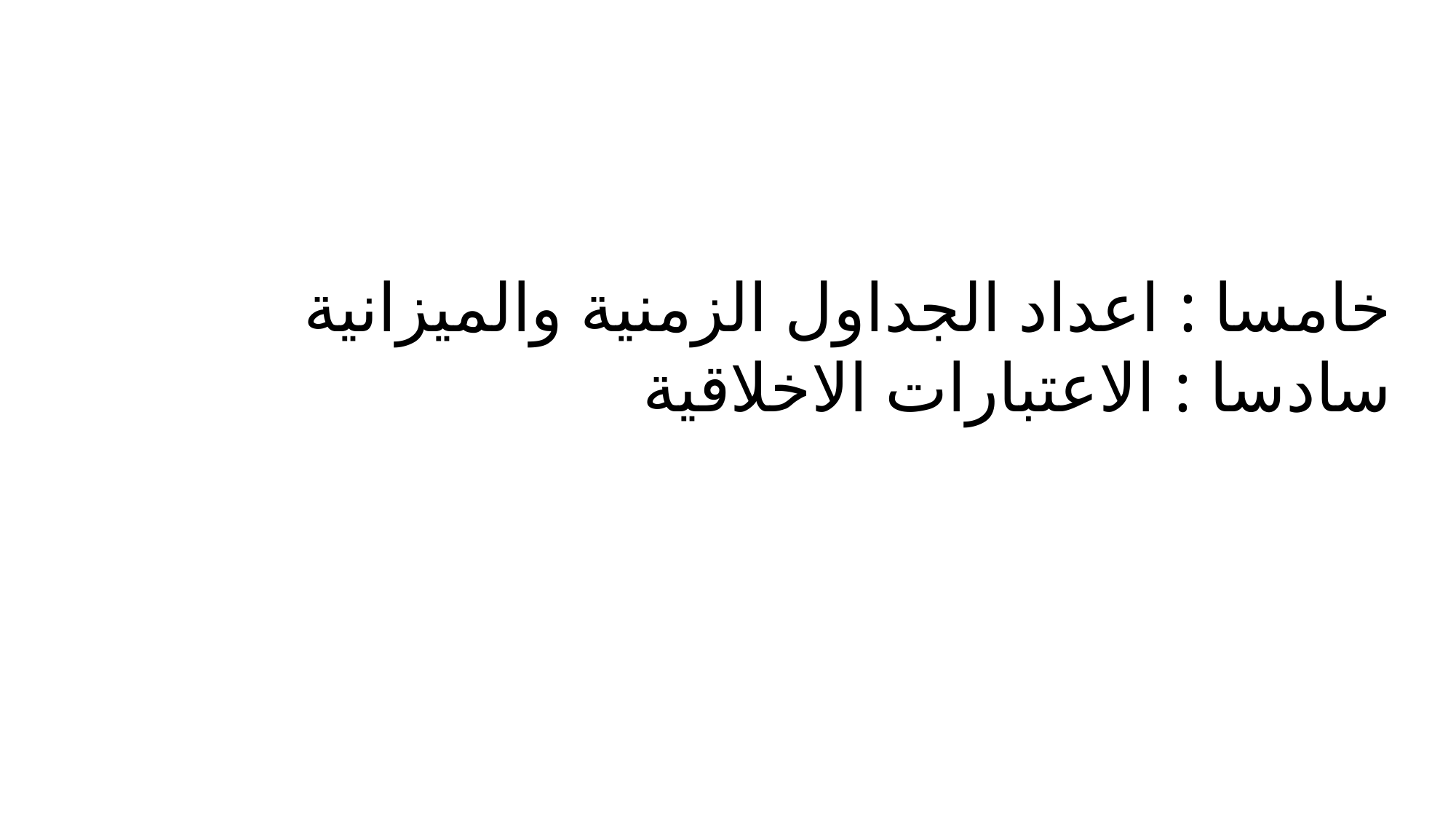

خامسا : اعداد الجداول الزمنية والميزانية
سادسا : الاعتبارات الاخلاقية